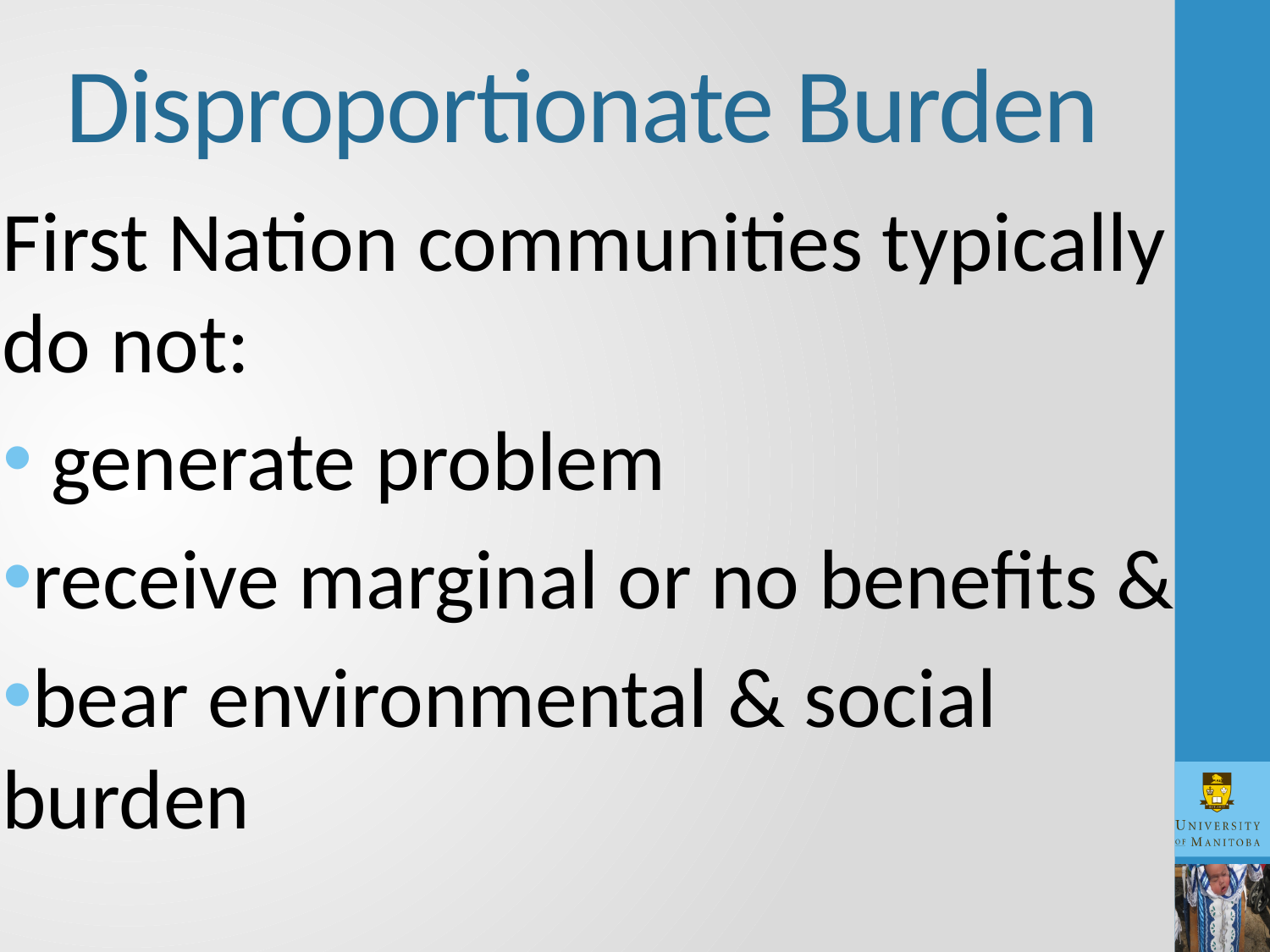

# Disproportionate Burden
First Nation communities typically do not:
 generate problem
receive marginal or no benefits &
bear environmental & social burden